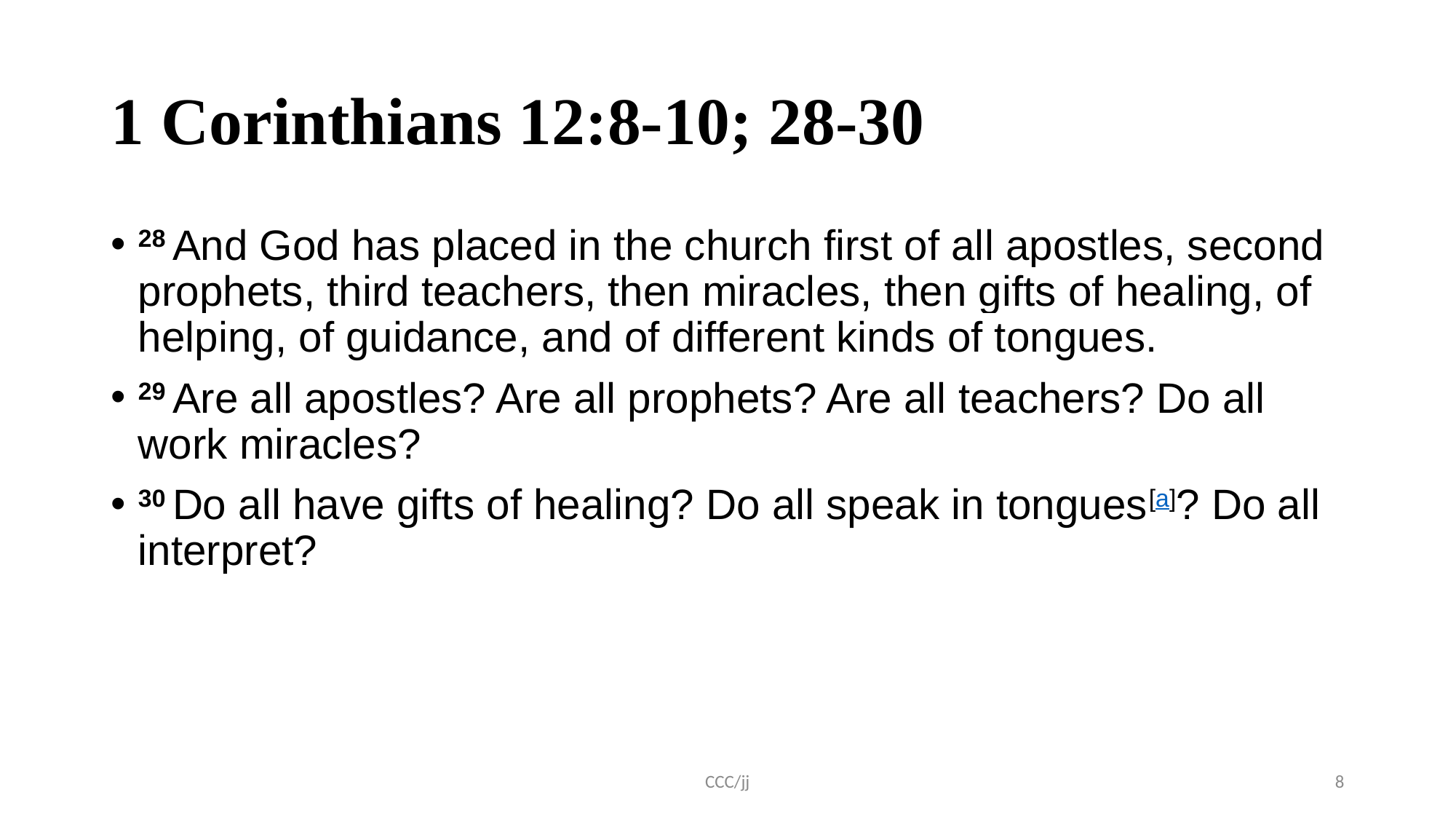

# 1 Corinthians 12:8-10; 28-30
28 And God has placed in the church first of all apostles, second prophets, third teachers, then miracles, then gifts of healing, of helping, of guidance, and of different kinds of tongues.
29 Are all apostles? Are all prophets? Are all teachers? Do all work miracles?
30 Do all have gifts of healing? Do all speak in tongues[a]? Do all interpret?
CCC/jj
8